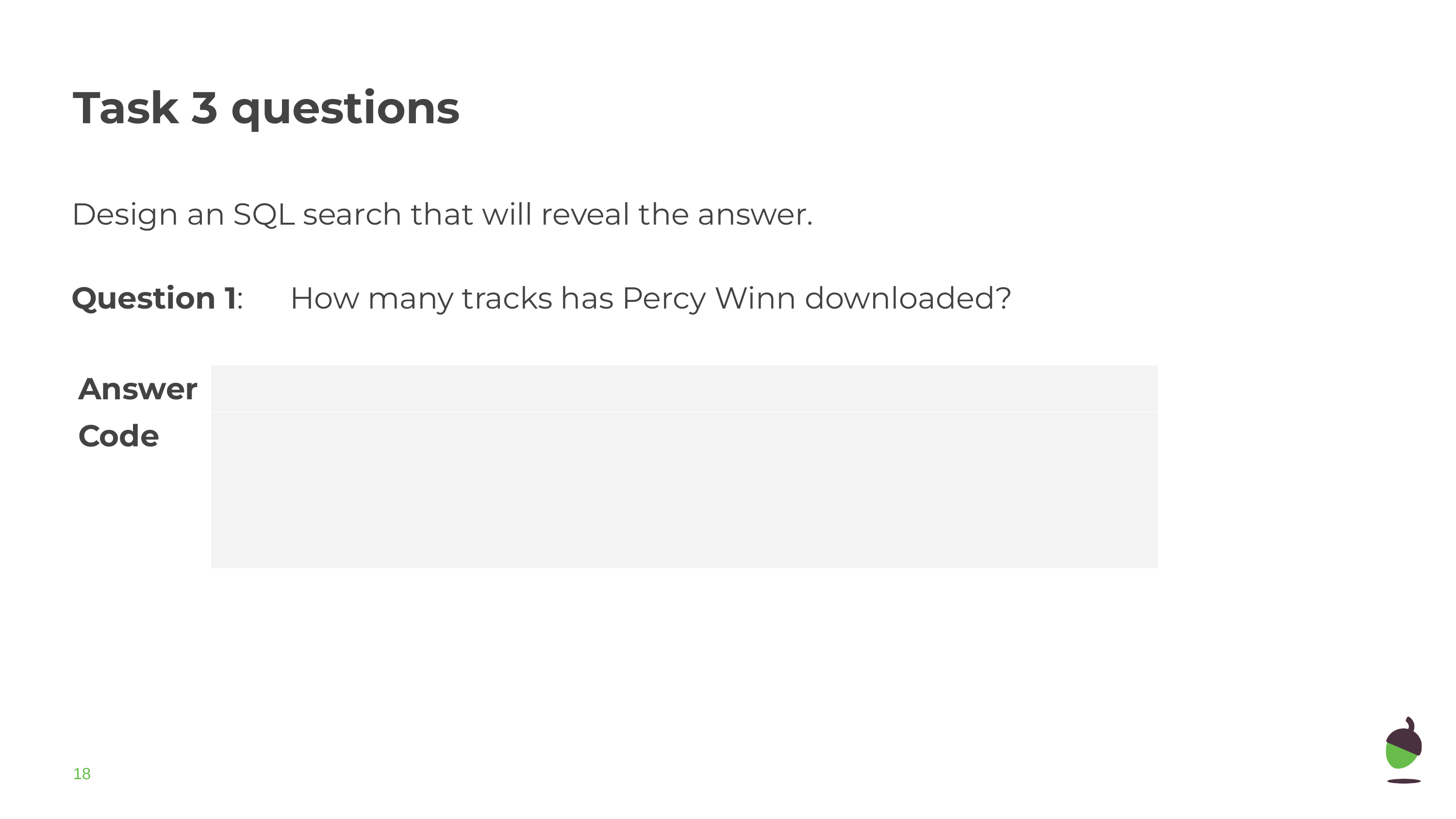

# Task 3 questions

Design an SQL search that will reveal the answer.

Question 1:	How many tracks has Percy Winn downloaded?

| Answer |  |
| --- | --- |
| Code |  |
18